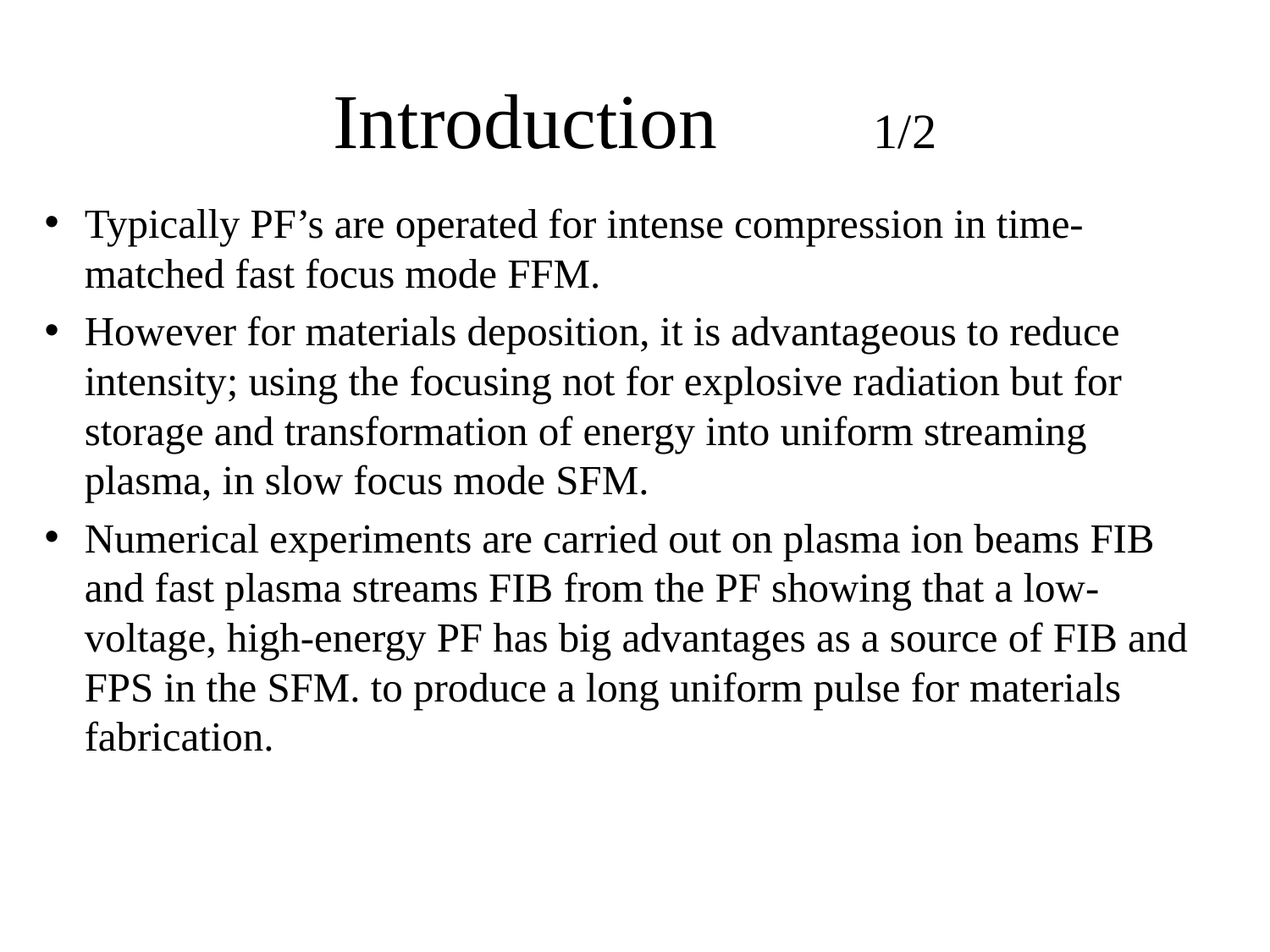

# Introduction        1/2
Typically PF’s are operated for intense compression in time-matched fast focus mode FFM.
However for materials deposition, it is advantageous to reduce intensity; using the focusing not for explosive radiation but for storage and transformation of energy into uniform streaming plasma, in slow focus mode SFM.
Numerical experiments are carried out on plasma ion beams FIB and fast plasma streams FIB from the PF showing that a low-voltage, high-energy PF has big advantages as a source of FIB and FPS in the SFM. to produce a long uniform pulse for materials fabrication.